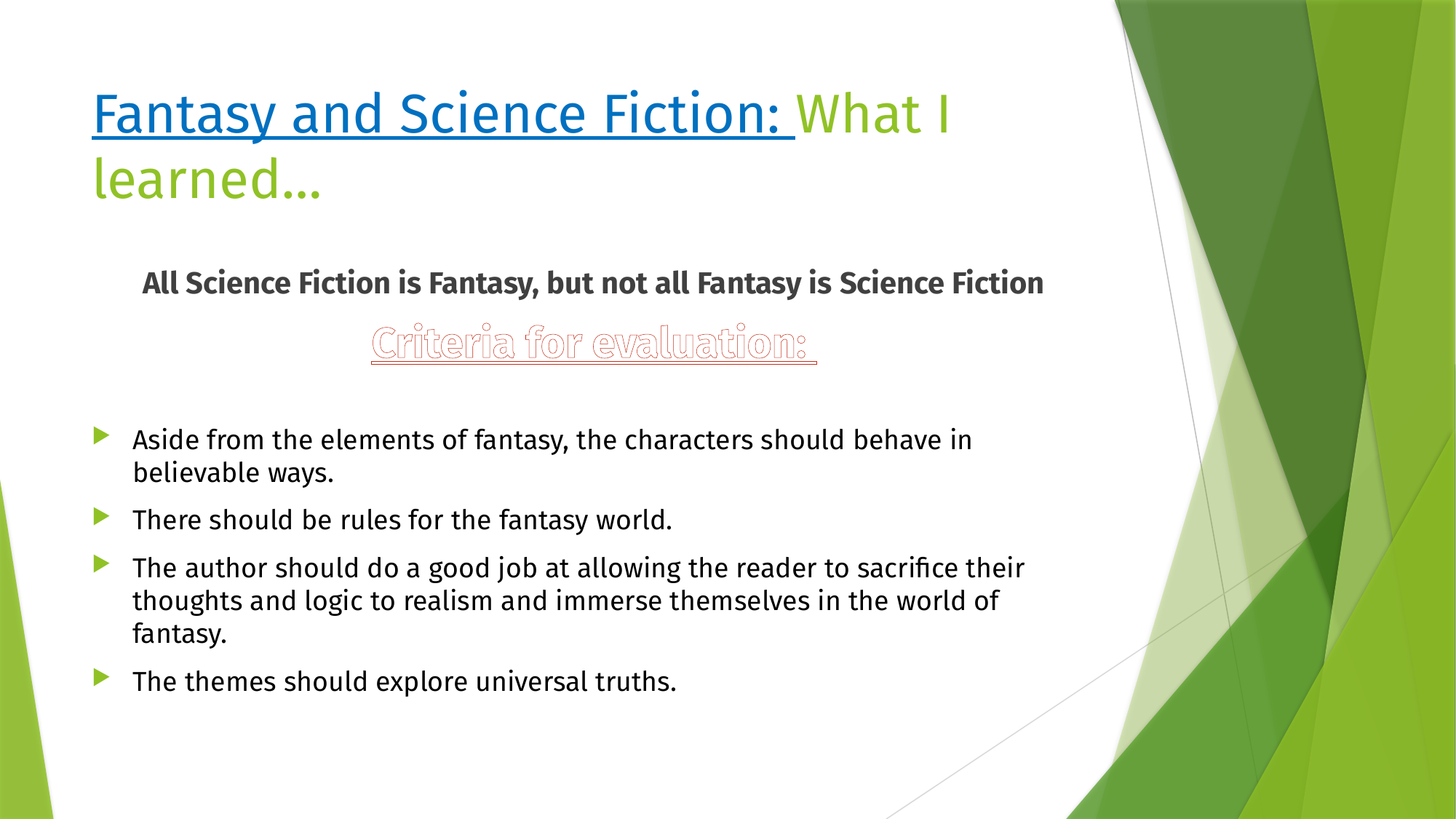

# Fantasy and Science Fiction: What I learned…
All Science Fiction is Fantasy, but not all Fantasy is Science Fiction
Criteria for evaluation:

Aside from the elements of fantasy, the characters should behave in believable ways.
There should be rules for the fantasy world.
The author should do a good job at allowing the reader to sacrifice their thoughts and logic to realism and immerse themselves in the world of fantasy.
The themes should explore universal truths.